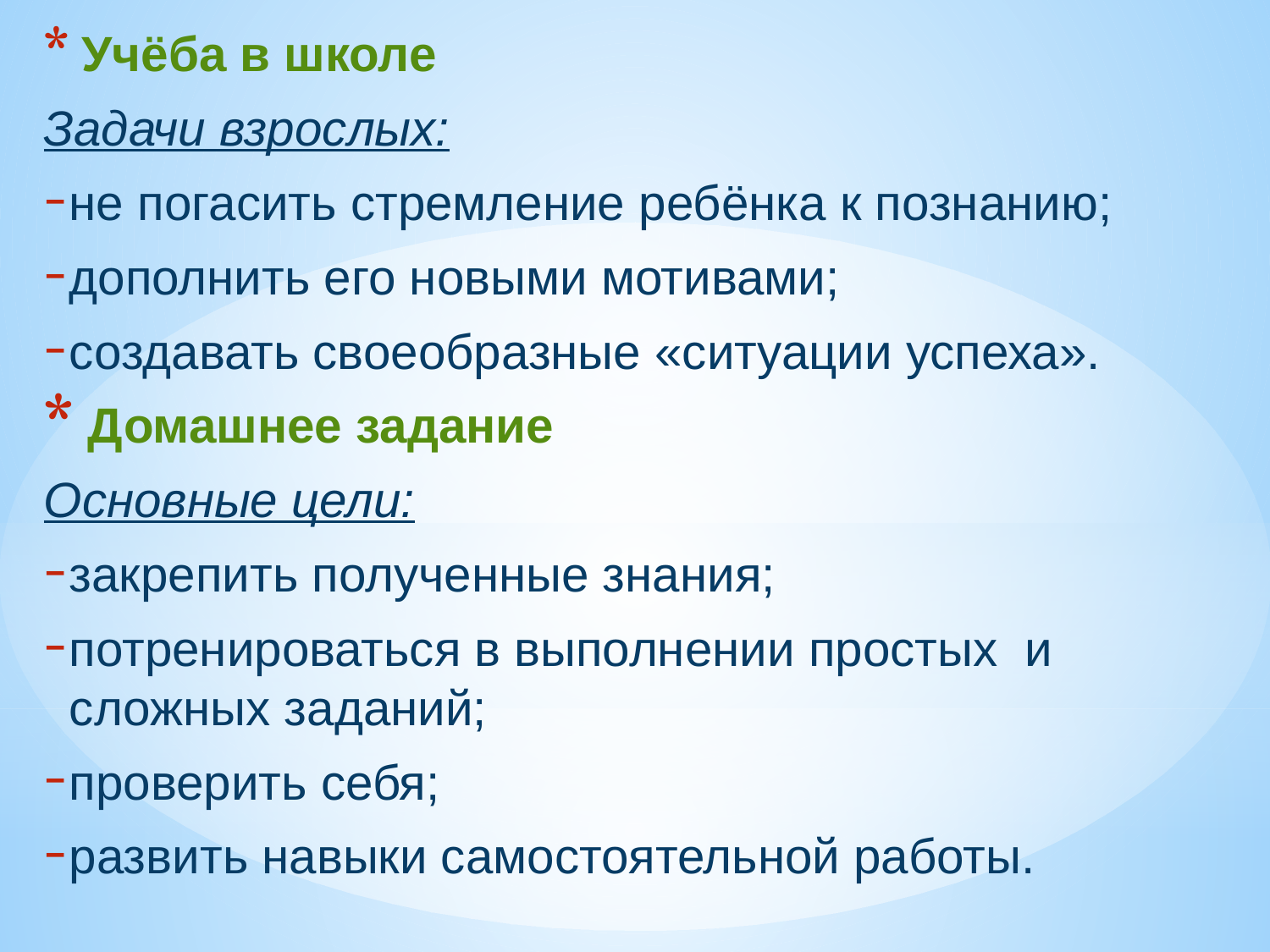

Учёба в школе
Задачи взрослых:
не погасить стремление ребёнка к познанию;
дополнить его новыми мотивами;
создавать своеобразные «ситуации успеха».
 Домашнее задание
Основные цели:
закрепить полученные знания;
потренироваться в выполнении простых  и сложных заданий;
проверить себя;
развить навыки самостоятельной работы.